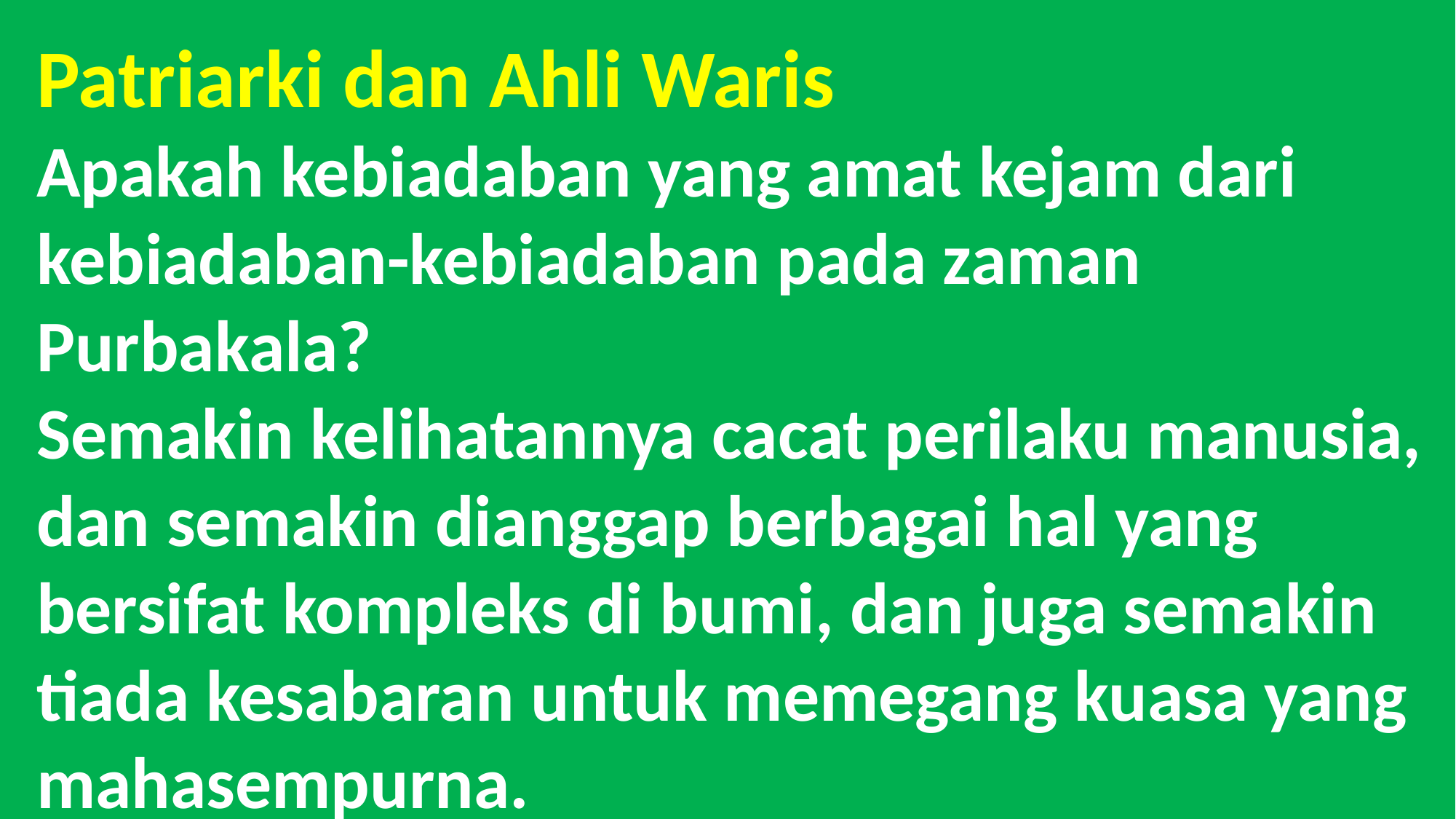

# Patriarki dan Ahli Waris Apakah kebiadaban yang amat kejam dari kebiadaban-kebiadaban pada zaman Purbakala? Semakin kelihatannya cacat perilaku manusia, dan semakin dianggap berbagai hal yang bersifat kompleks di bumi, dan juga sema​kin tiada kesabaran ​untuk memegang kuasa yang mahasempurna.